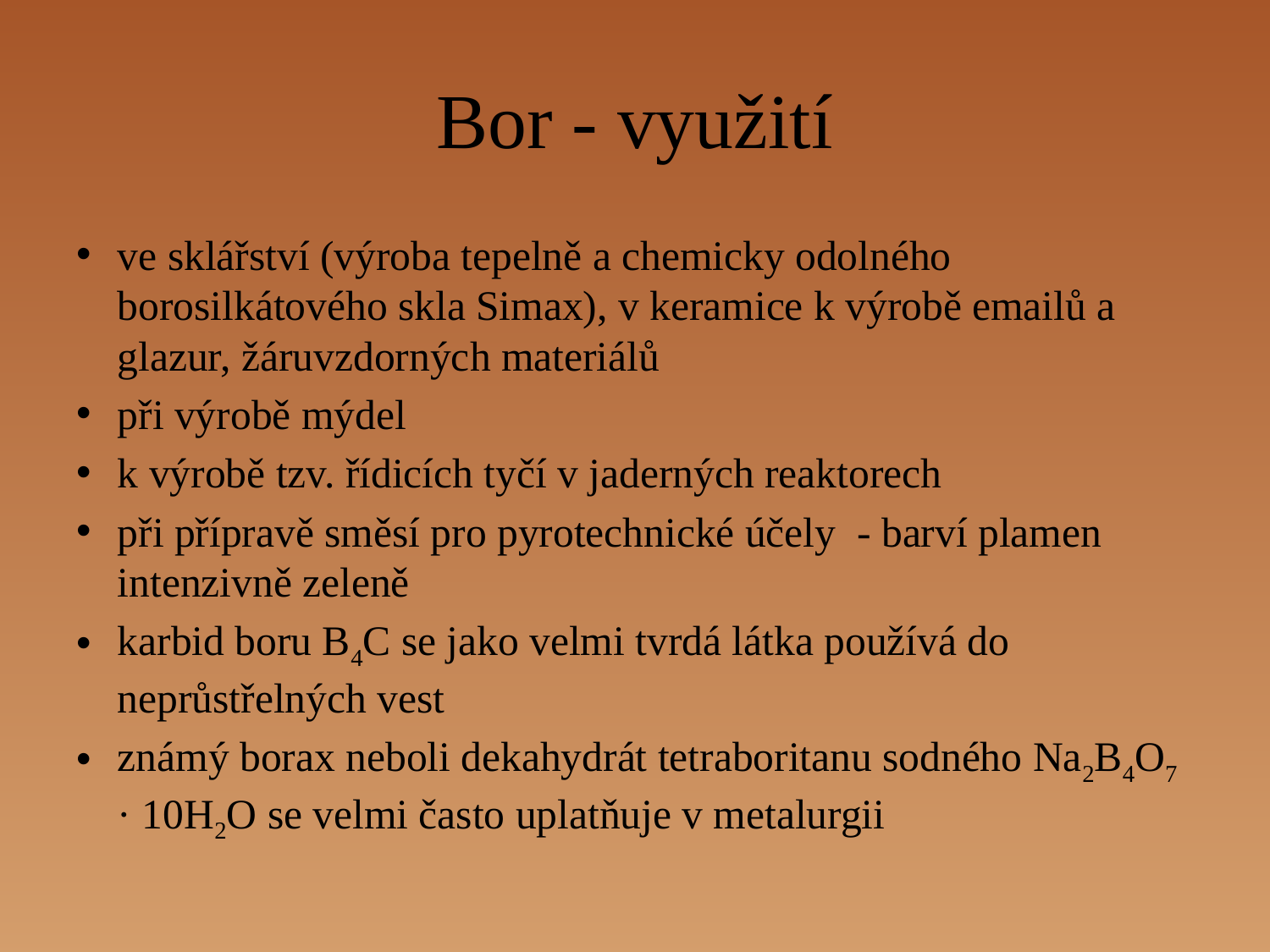

# Bor - využití
ve sklářství (výroba tepelně a chemicky odolného borosilkátového skla Simax), v keramice k výrobě emailů a glazur, žáruvzdorných materiálů
při výrobě mýdel
k výrobě tzv. řídicích tyčí v jaderných reaktorech
při přípravě směsí pro pyrotechnické účely  - barví plamen intenzivně zeleně
karbid boru B4C se jako velmi tvrdá látka používá do neprůstřelných vest
známý borax neboli dekahydrát tetraboritanu sodného Na2B4O7 · 10H2O se velmi často uplatňuje v metalurgii